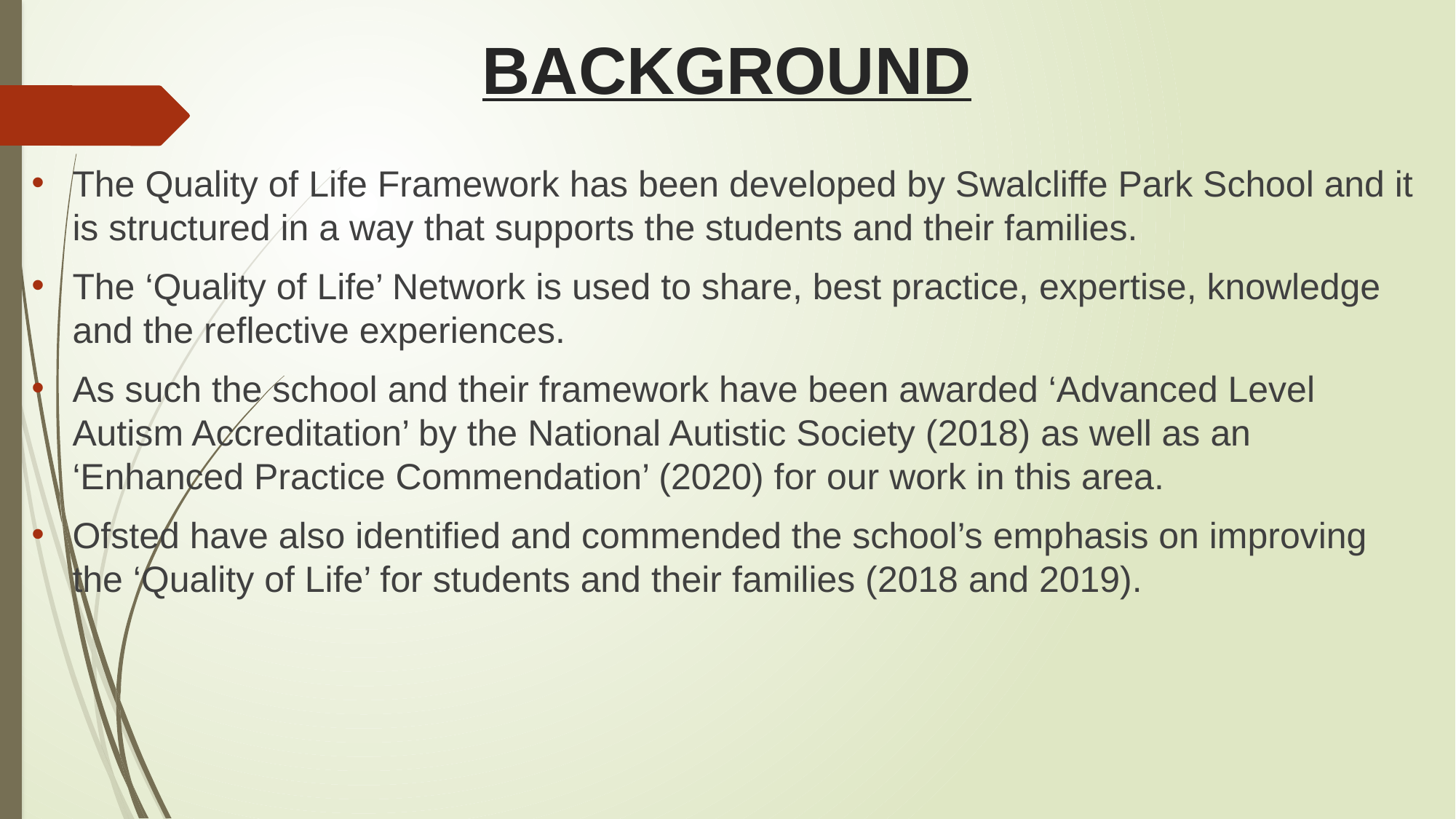

# BACKGROUND
The Quality of Life Framework has been developed by Swalcliffe Park School and it is structured in a way that supports the students and their families.
The ‘Quality of Life’ Network is used to share, best practice, expertise, knowledge and the reflective experiences.
As such the school and their framework have been awarded ‘Advanced Level Autism Accreditation’ by the National Autistic Society (2018) as well as an ‘Enhanced Practice Commendation’ (2020) for our work in this area.
Ofsted have also identified and commended the school’s emphasis on improving the ‘Quality of Life’ for students and their families (2018 and 2019).